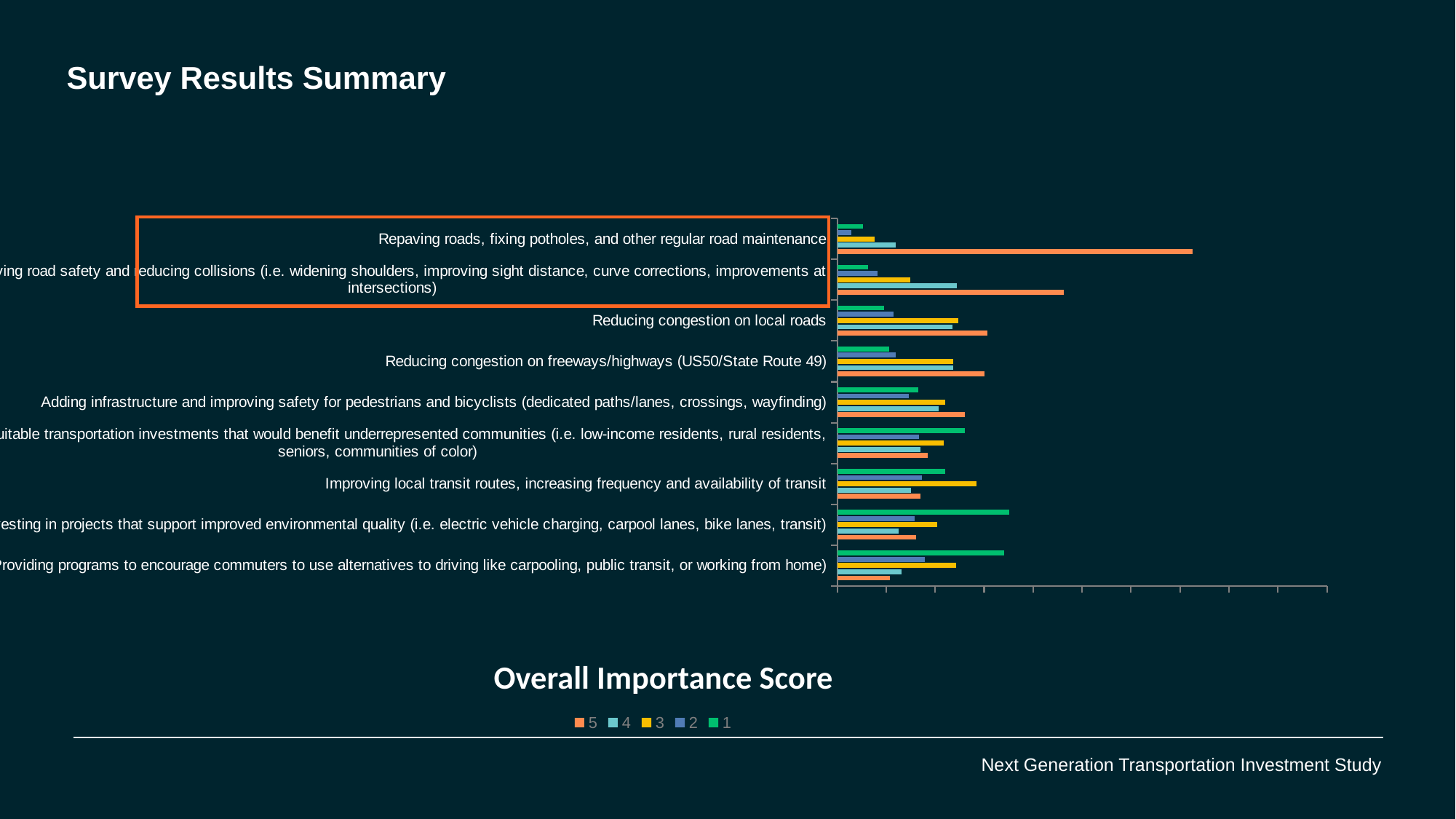

# Survey Results Summary

### Chart

| Category | 1 | 2 | 3 | 4 | 5 |
|---|---|---|---|---|---|
| Repaving roads, fixing potholes, and other regular road maintenance | 0.0519 | 0.0281 | 0.0758 | 0.119 | 0.7251 |
| Improving road safety and reducing collisions (i.e. widening shoulders, improving sight distance, curve corrections, improvements at intersections) | 0.0626 | 0.0821 | 0.149 | 0.2441 | 0.4622 |
| Reducing congestion on local roads | 0.0952 | 0.1147 | 0.2468 | 0.2359 | 0.3074 |
| Reducing congestion on freeways/highways (US50/State Route 49) | 0.1063 | 0.1193 | 0.2364 | 0.2364 | 0.3015 |
| Adding infrastructure and improving safety for pedestrians and bicyclists (dedicated paths/lanes, crossings, wayfinding) | 0.1656 | 0.146 | 0.22 | 0.207 | 0.2614 |
| Making equitable transportation investments that would benefit underrepresented communities (i.e. low-income residents, rural residents, seniors, communities of color) | 0.2609 | 0.1674 | 0.2174 | 0.1696 | 0.1848 |
| Improving local transit routes, increasing frequency and availability of transit | 0.221 | 0.1729 | 0.2845 | 0.151 | 0.1707 |
| Investing in projects that support improved environmental quality (i.e. electric vehicle charging, carpool lanes, bike lanes, transit) | 0.3516 | 0.1582 | 0.2044 | 0.1253 | 0.1604 |
| Providing programs to encourage commuters to use alternatives to driving like carpooling, public transit, or working from home) | 0.3406 | 0.179 | 0.2424 | 0.131 | 0.107 |
Overall Importance Score
Next Generation Transportation Investment Study